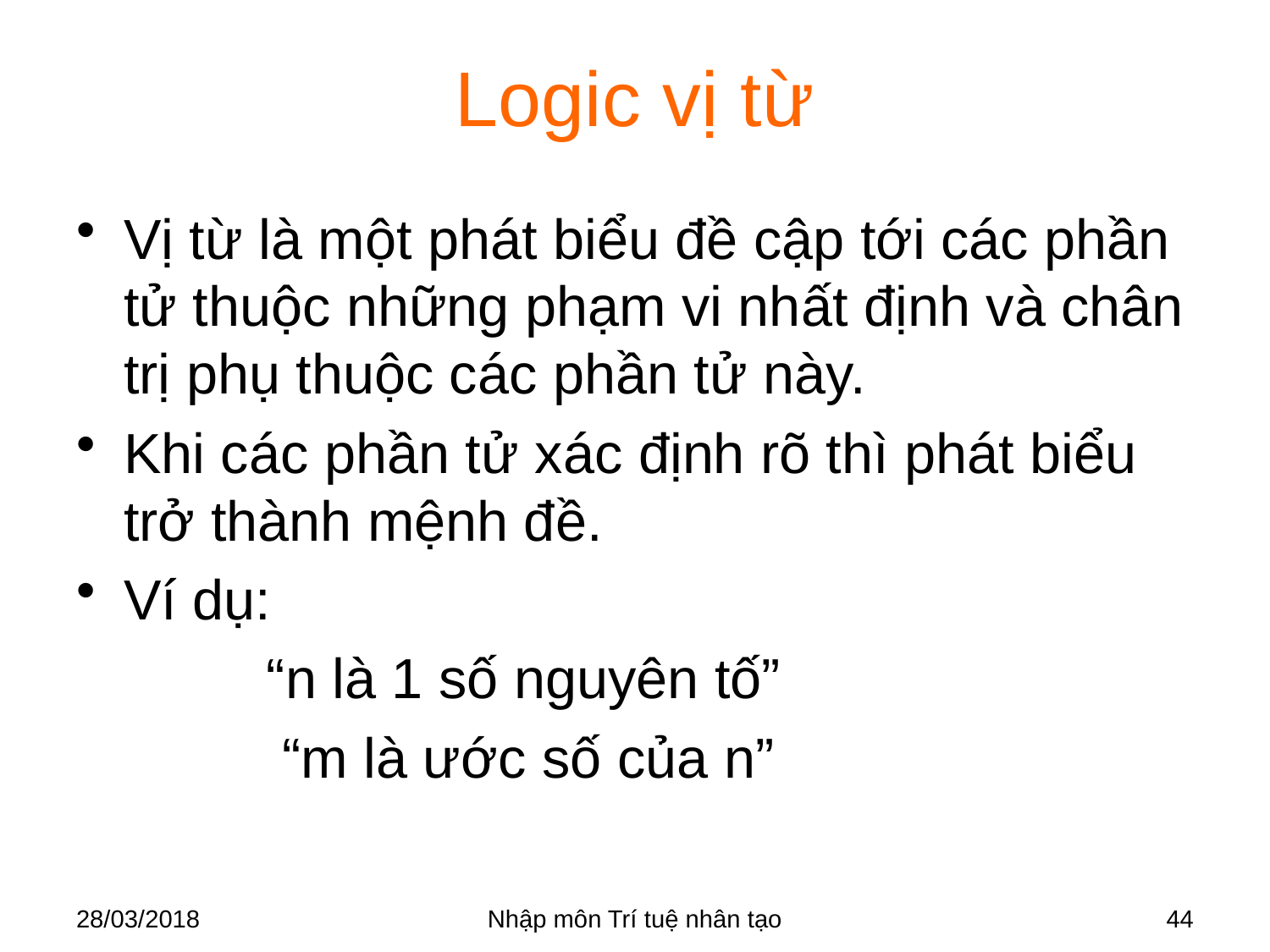

# Logic vị từ
Vị từ là một phát biểu đề cập tới các phần tử thuộc những phạm vi nhất định và chân trị phụ thuộc các phần tử này.
Khi các phần tử xác định rõ thì phát biểu trở thành mệnh đề.
Ví dụ:
		 “n là 1 số nguyên tố”
		  “m là ước số của n”

28/03/2018

Nhập môn Trí tuệ nhân tạo

44